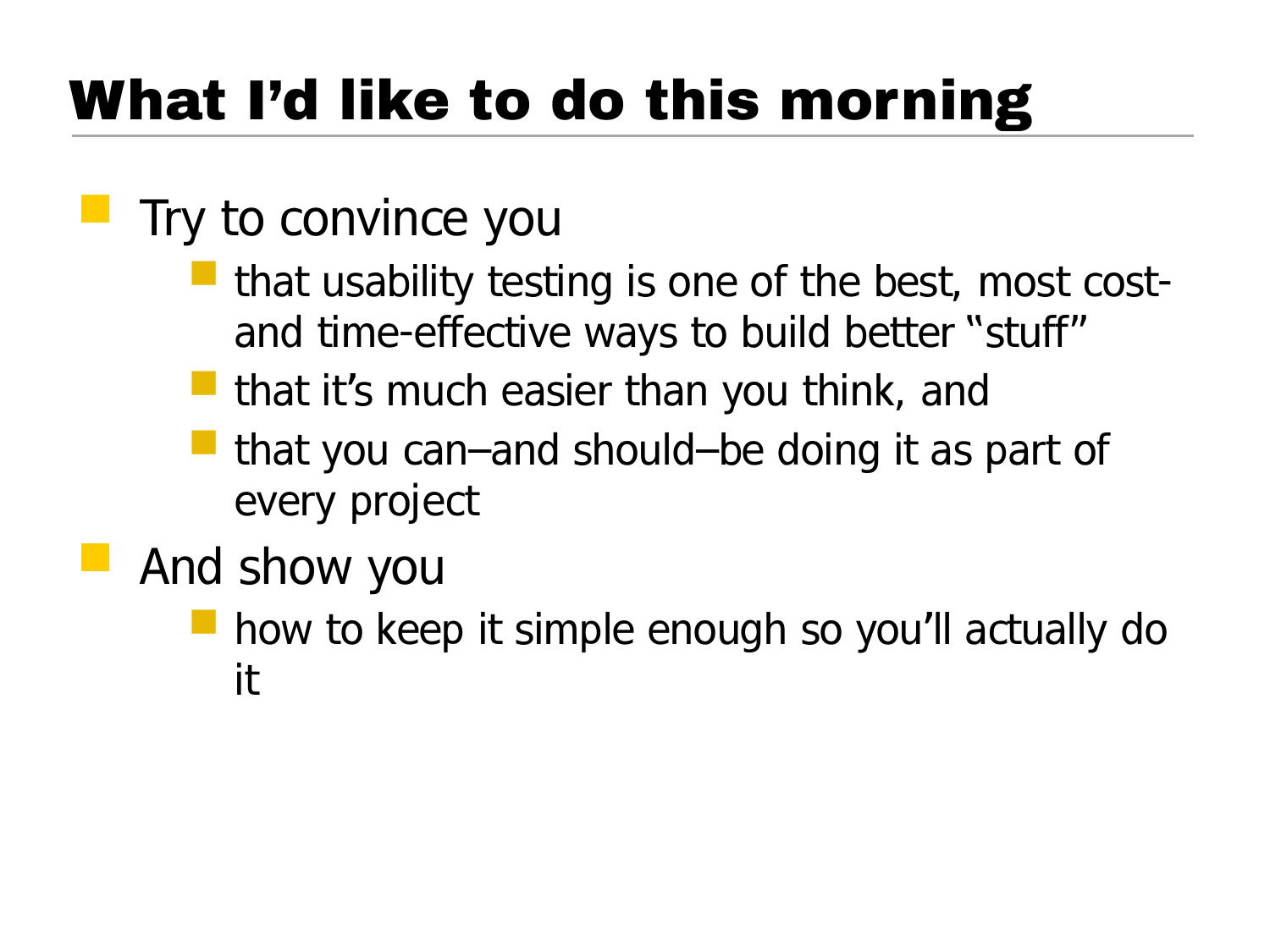

# What I’d like to do this morning
Try to convince you
that usability testing is one of the best, most cost-and time-effective ways to build better “stuff”
that it’s much easier than you think, and
that you can–and should–be doing it as part of every project
And show you
how to keep it simple enough so you’ll actually do it

© 2001 Steve Krug